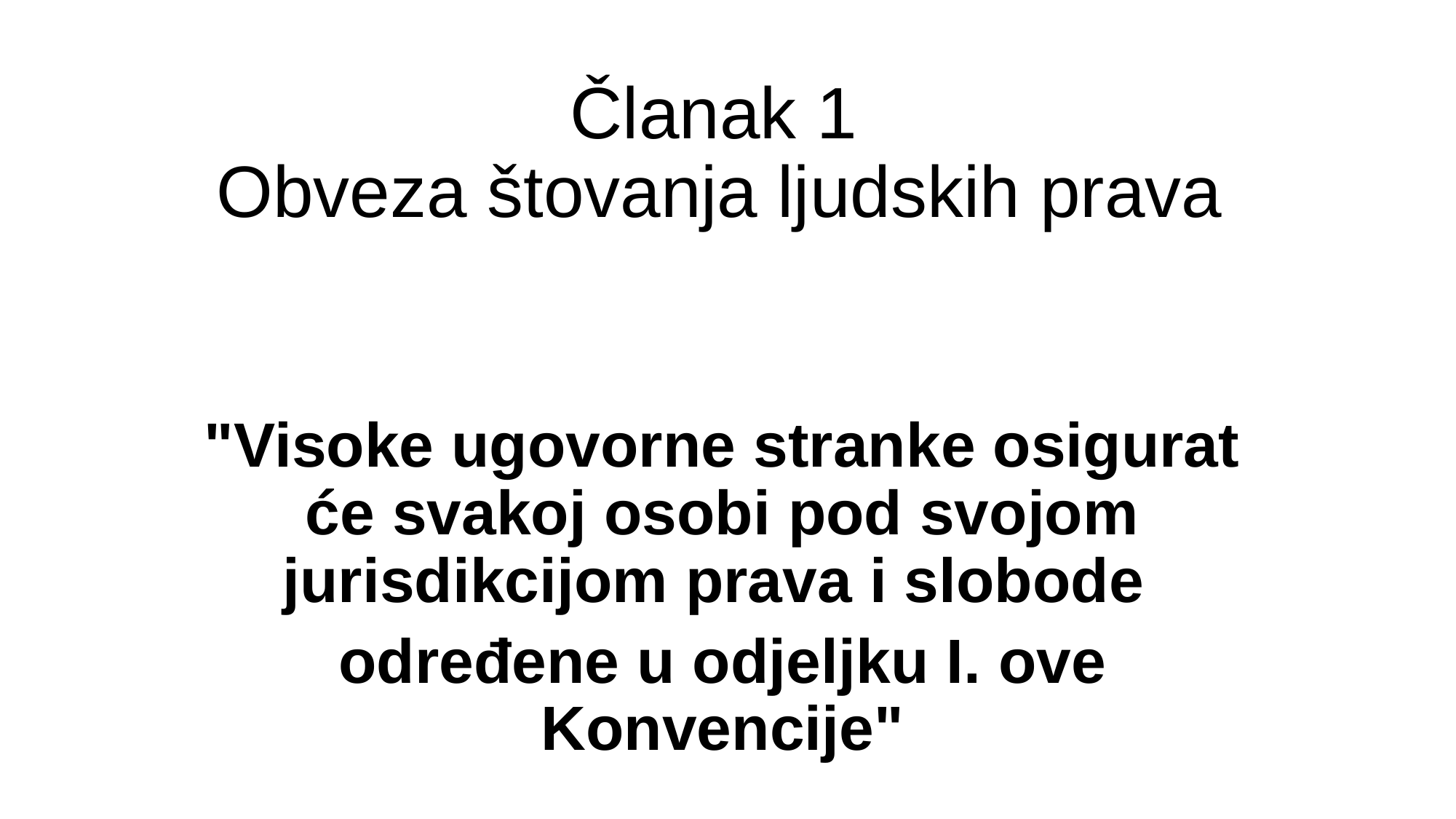

# Članak 1 Obveza štovanja ljudskih prava

"Visoke ugovorne stranke osigurat će svakoj osobi pod svojom jurisdikcijom prava i slobode
određene u odjeljku I. ove Konvencije"